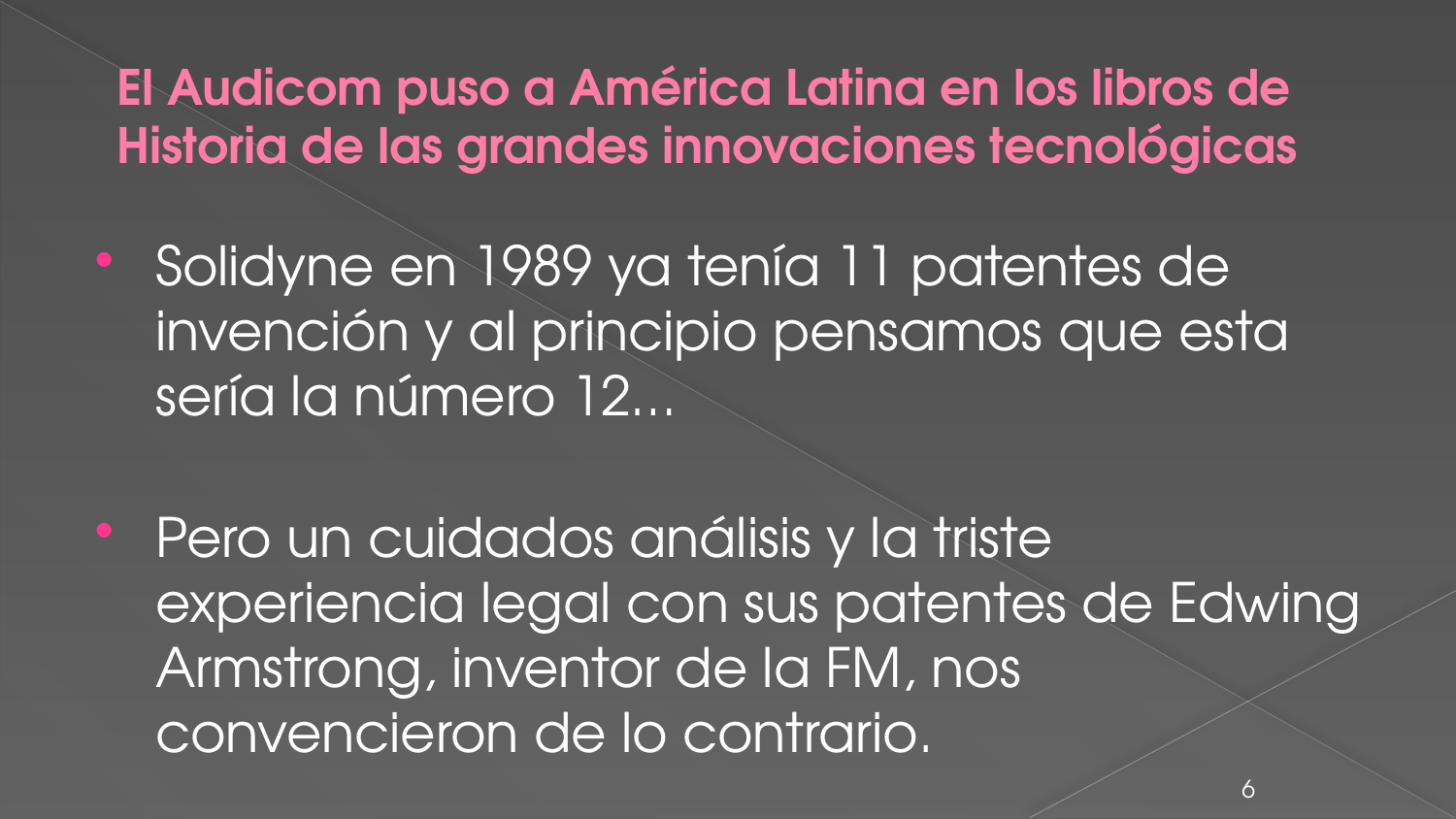

# El Audicom puso a América Latina en los libros de Historia de las grandes innovaciones tecnológicas
Solidyne en 1989 ya tenía 11 patentes de invención y al principio pensamos que esta sería la número 12…
Pero un cuidados análisis y la triste experiencia legal con sus patentes de Edwing Armstrong, inventor de la FM, nos convencieron de lo contrario.
6